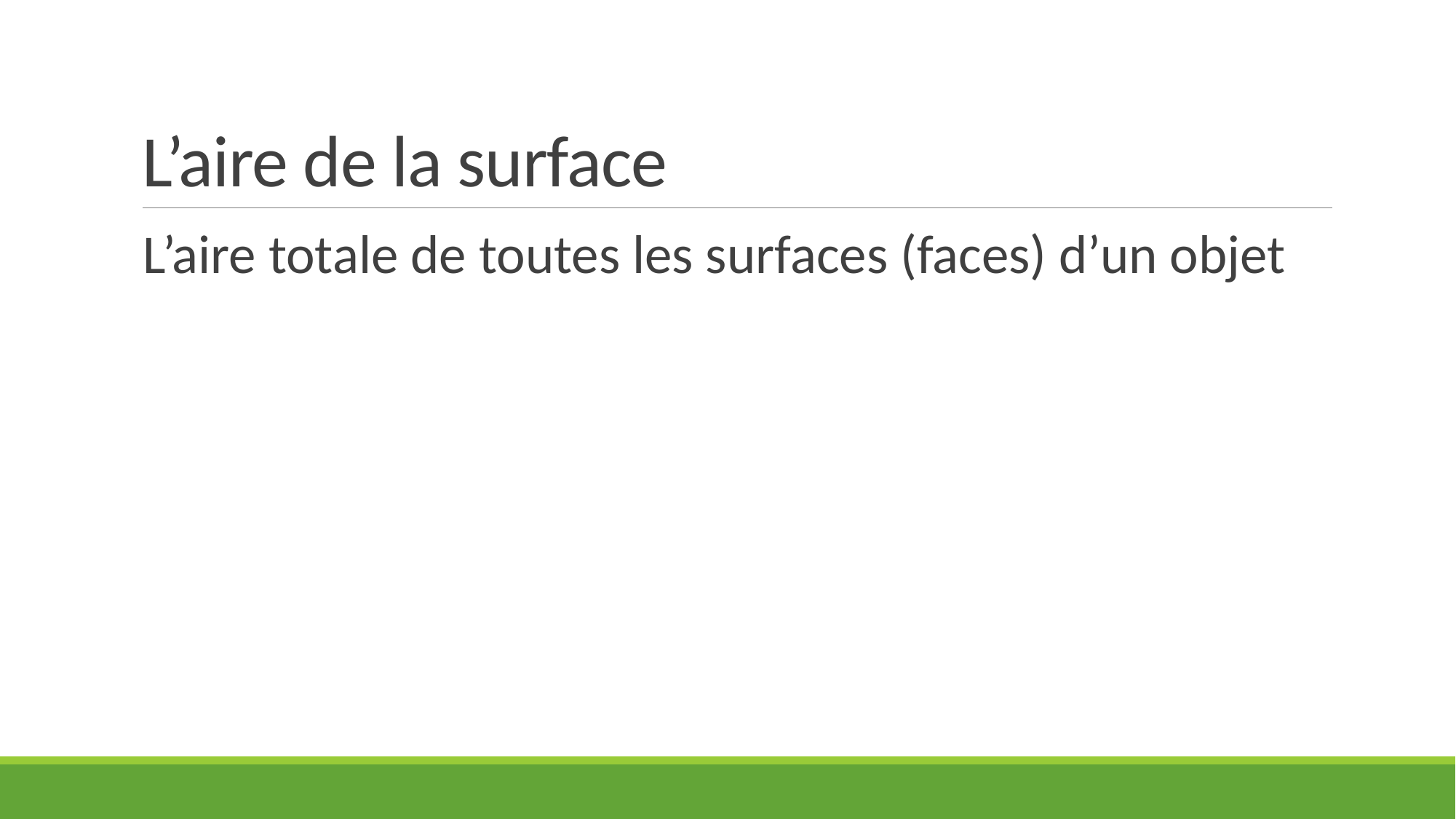

# L’aire de la surface
L’aire totale de toutes les surfaces (faces) d’un objet